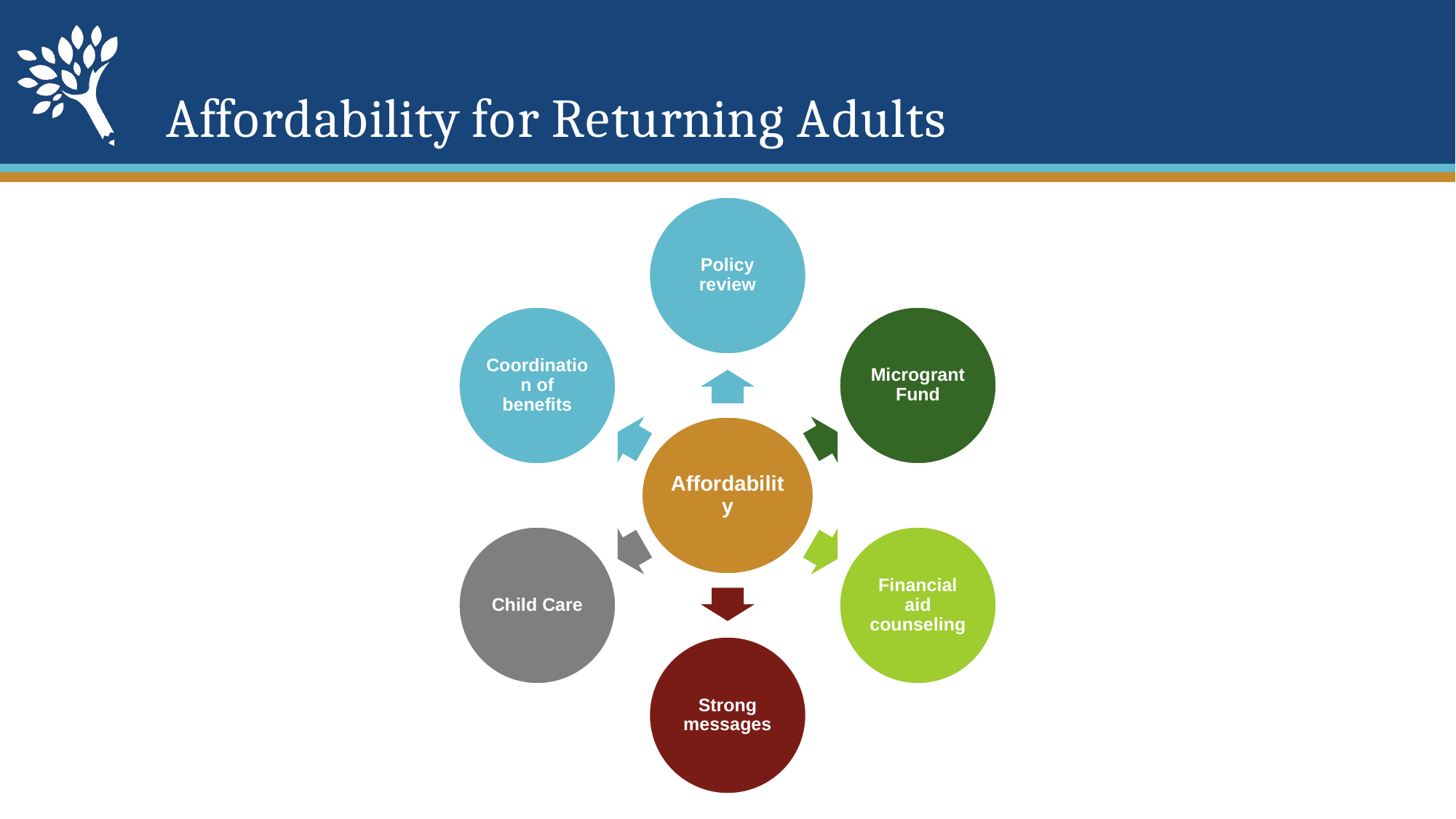

# Affordability for Returning Adults
Affordability

Policy review

Microgrant Fund

Financial aid counseling

Strong messages

Child Care

Coordination of benefits